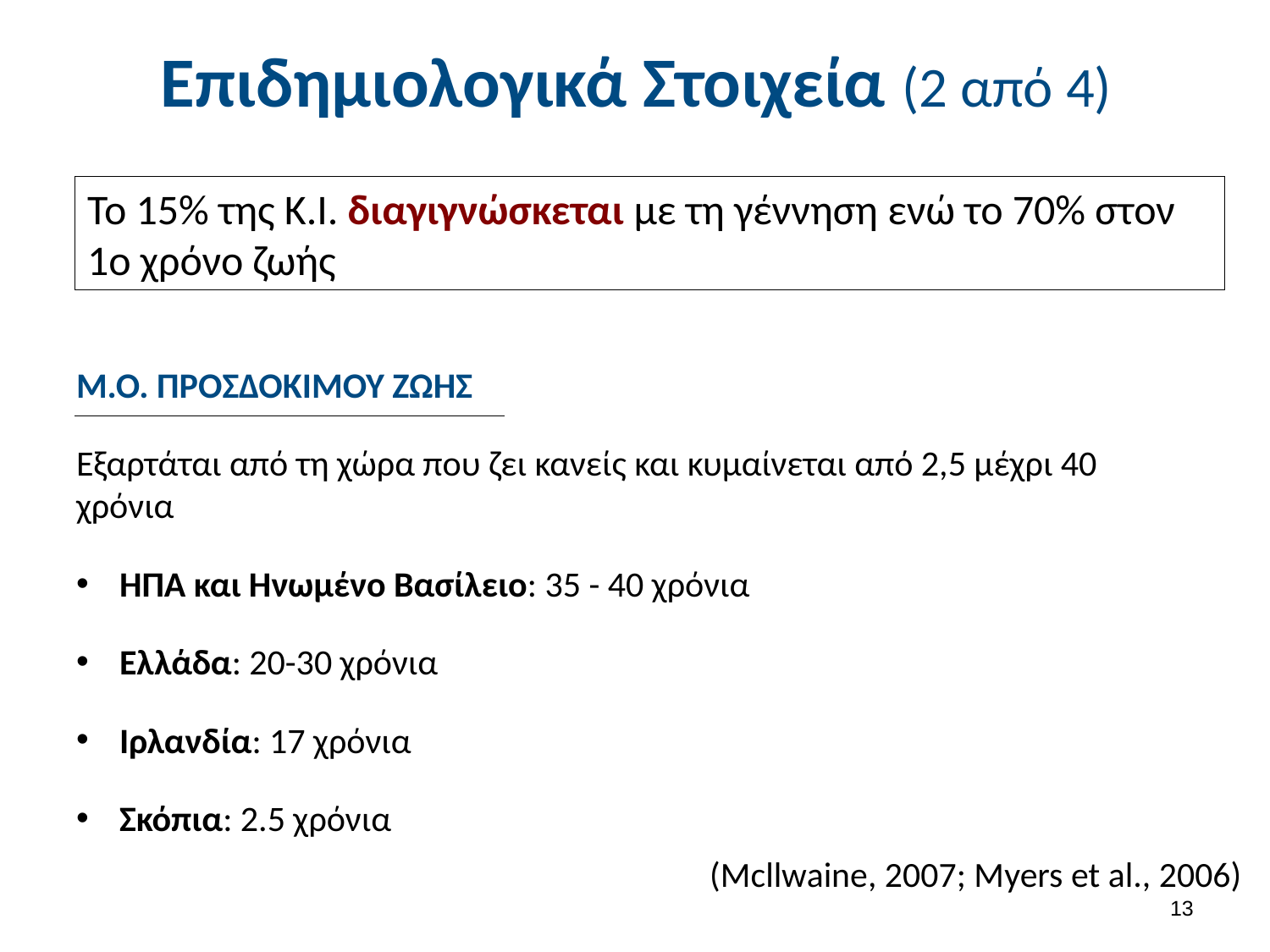

# Επιδημιολογικά Στοιχεία (2 από 4)
Το 15% της Κ.Ι. διαγιγνώσκεται με τη γέννηση ενώ το 70% στον 1ο χρόνο ζωής
Μ.Ο. ΠΡΟΣΔΟΚΙΜΟΥ ΖΩΗΣ
Εξαρτάται από τη χώρα που ζει κανείς και κυμαίνεται από 2,5 μέχρι 40 χρόνια
ΗΠΑ και Ηνωμένο Βασίλειο: 35 - 40 χρόνια
Ελλάδα: 20-30 χρόνια
Ιρλανδία: 17 χρόνια
Σκόπια: 2.5 χρόνια
(Mcllwaine, 2007; Myers et al., 2006)
13